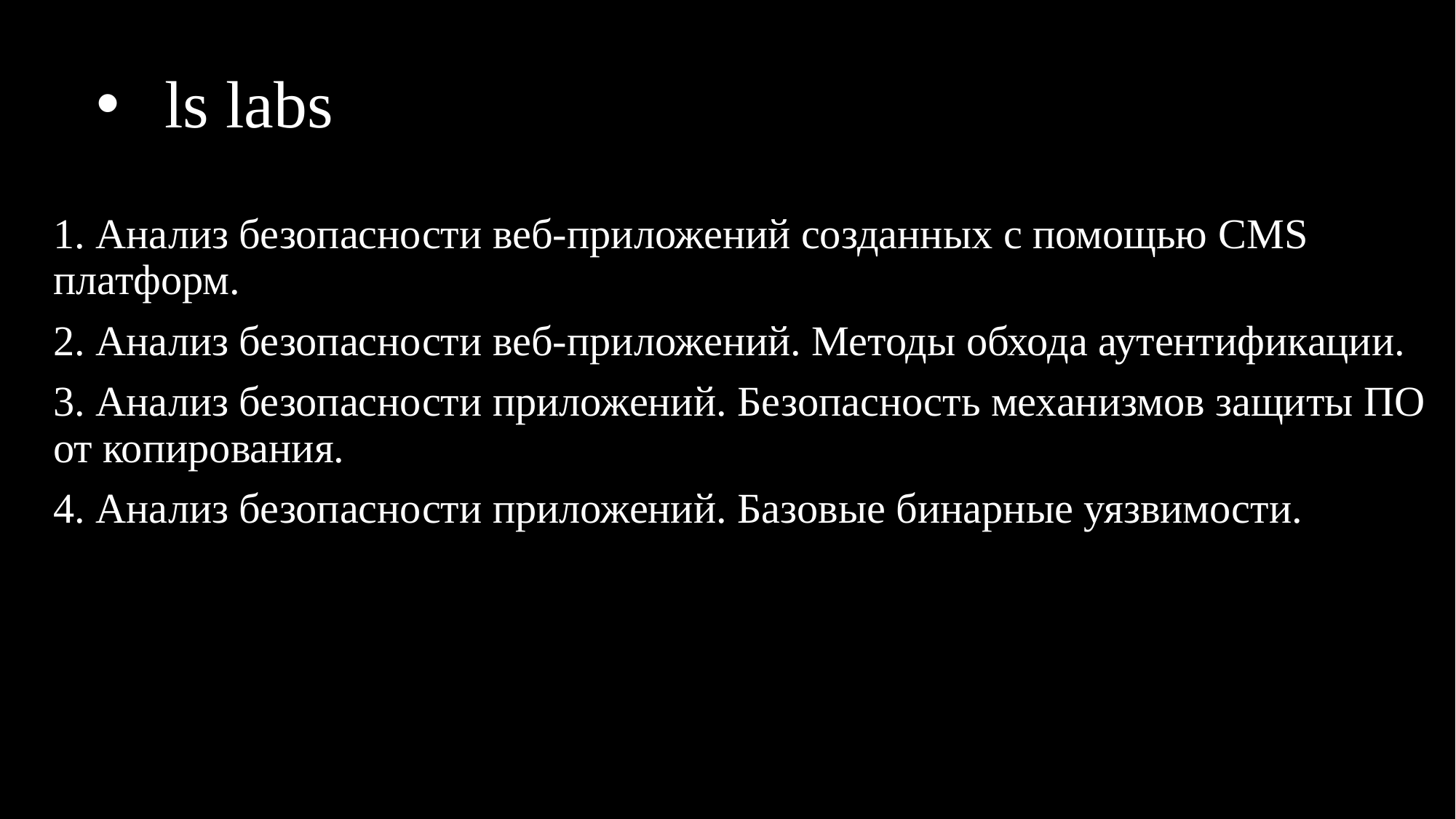

# ls labs
1. Анализ безопасности веб-приложений созданных с помощью CMS платформ.
2. Анализ безопасности веб-приложений. Методы обхода аутентификации.
3. Анализ безопасности приложений. Безопасность механизмов защиты ПО от копирования.
4. Анализ безопасности приложений. Базовые бинарные уязвимости.